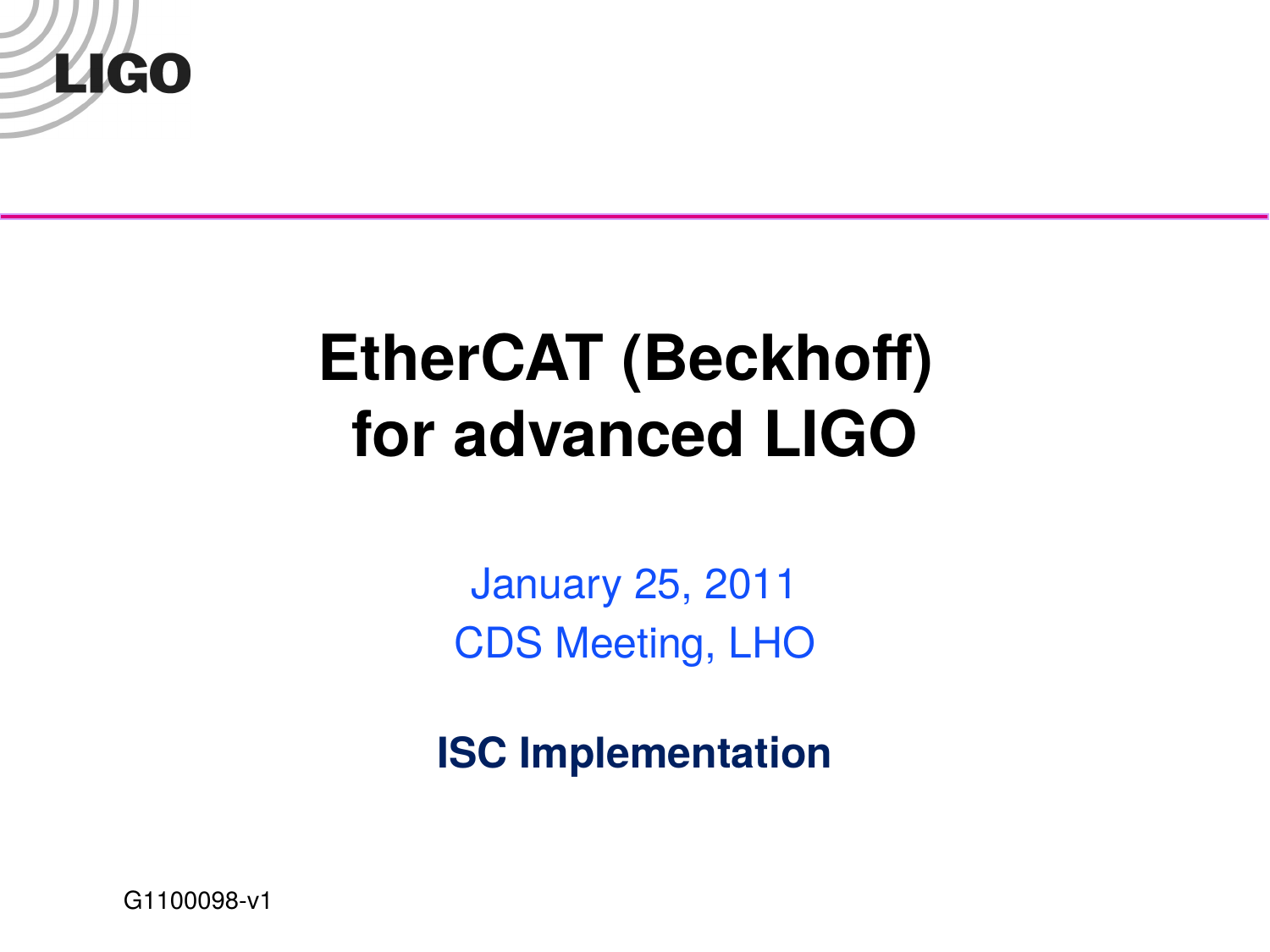

# EtherCAT (Beckhoff) for advanced LIGO
January 25, 2011
CDS Meeting, LHO
ISC Implementation